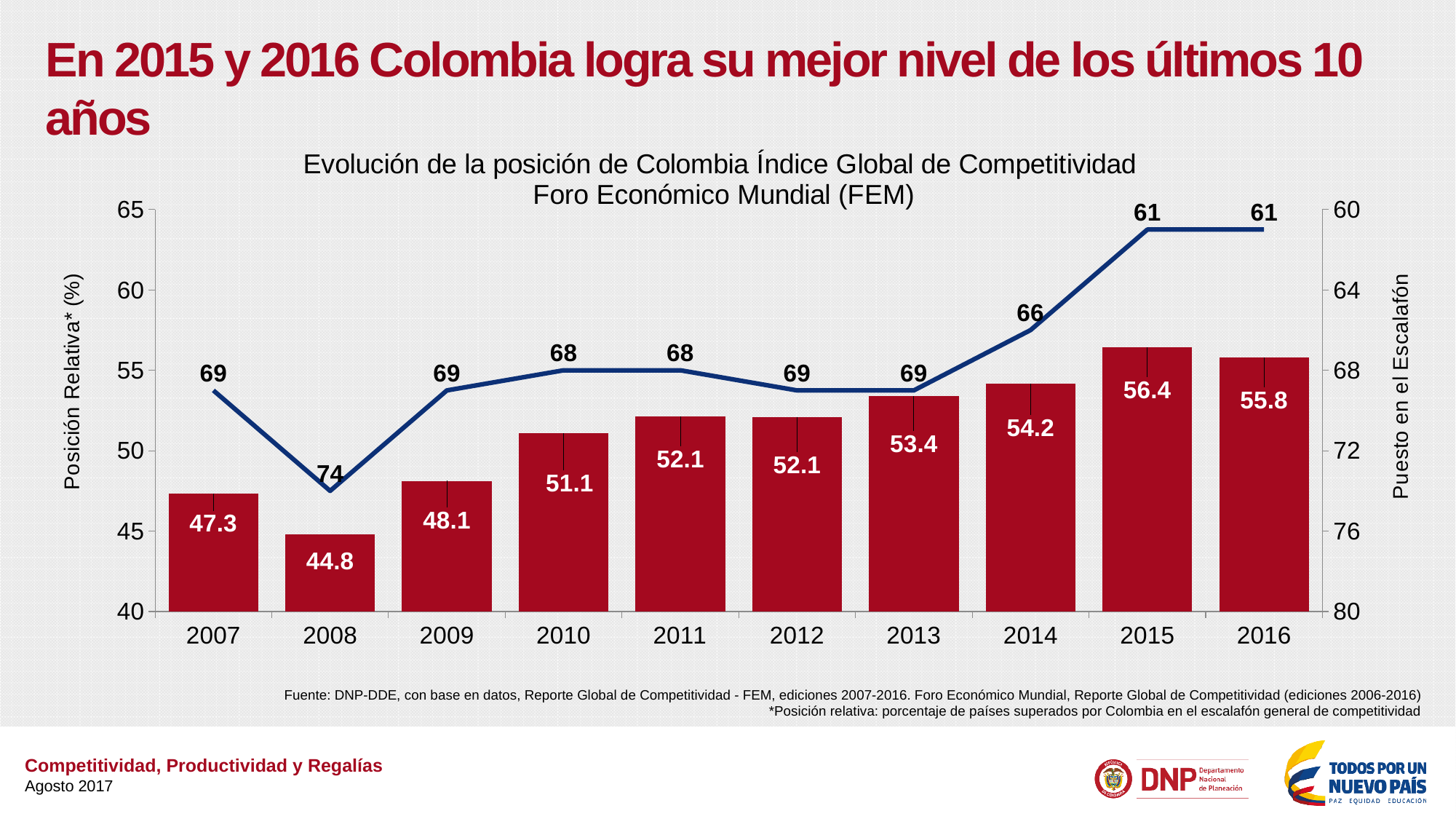

# En 2015 y 2016 Colombia logra su mejor nivel de los últimos 10 años

### Chart: Evolución de la posición de Colombia Índice Global de Competitividad
Foro Económico Mundial (FEM)

| Category | Posición relativa, total | Puesto FEM - total países |
|---|---|---|
| 2007 | 47.32824427480916 | 69.0 |
| 2008 | 44.77611940298508 | 74.0 |
| 2009 | 48.1203007518797 | 69.0 |
| 2010 | 51.07913669064747 | 68.0 |
| 2011 | 52.112676056338 | 68.0 |
| 2012 | 52.08333333333334 | 69.0 |
| 2013 | 53.37837837837837 | 69.0 |
| 2014 | 54.16666666666656 | 66.0 |
| 2015 | 56.42857142857143 | 61.0 |
| 2016 | 55.79710144927537 | 61.0 |
Fuente: DNP-DDE, con base en datos, Reporte Global de Competitividad - FEM, ediciones 2007-2016. Foro Económico Mundial, Reporte Global de Competitividad (ediciones 2006-2016)
*Posición relativa: porcentaje de países superados por Colombia en el escalafón general de competitividad